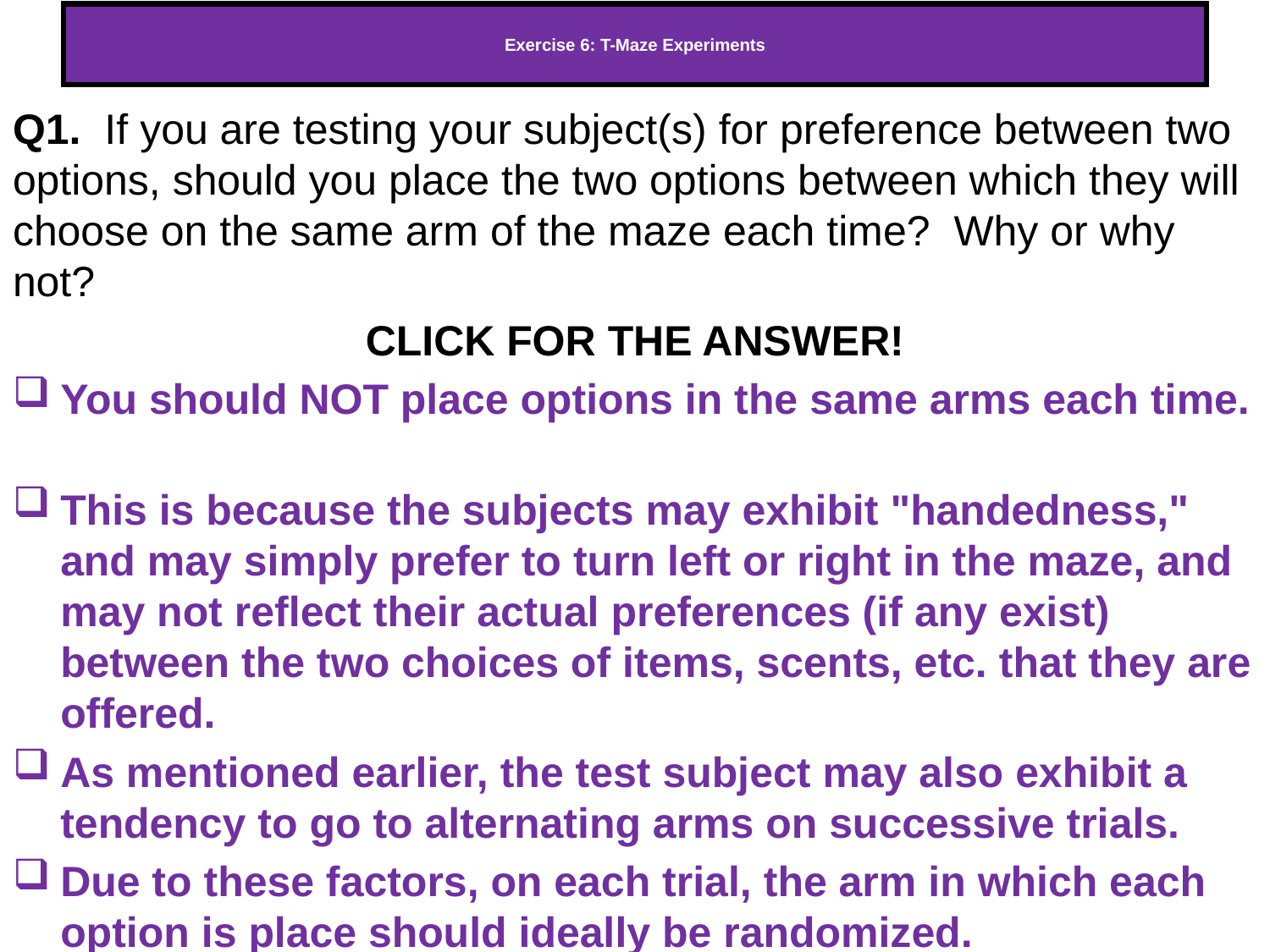

# Exercise 6: T-Maze Experiments
Q1.  If you are testing your subject(s) for preference between two options, should you place the two options between which they will choose on the same arm of the maze each time?  Why or why not?
CLICK FOR THE ANSWER!
You should NOT place options in the same arms each time.
This is because the subjects may exhibit "handedness," and may simply prefer to turn left or right in the maze, and may not reflect their actual preferences (if any exist) between the two choices of items, scents, etc. that they are offered.
As mentioned earlier, the test subject may also exhibit a tendency to go to alternating arms on successive trials.
Due to these factors, on each trial, the arm in which each option is place should ideally be randomized.

258